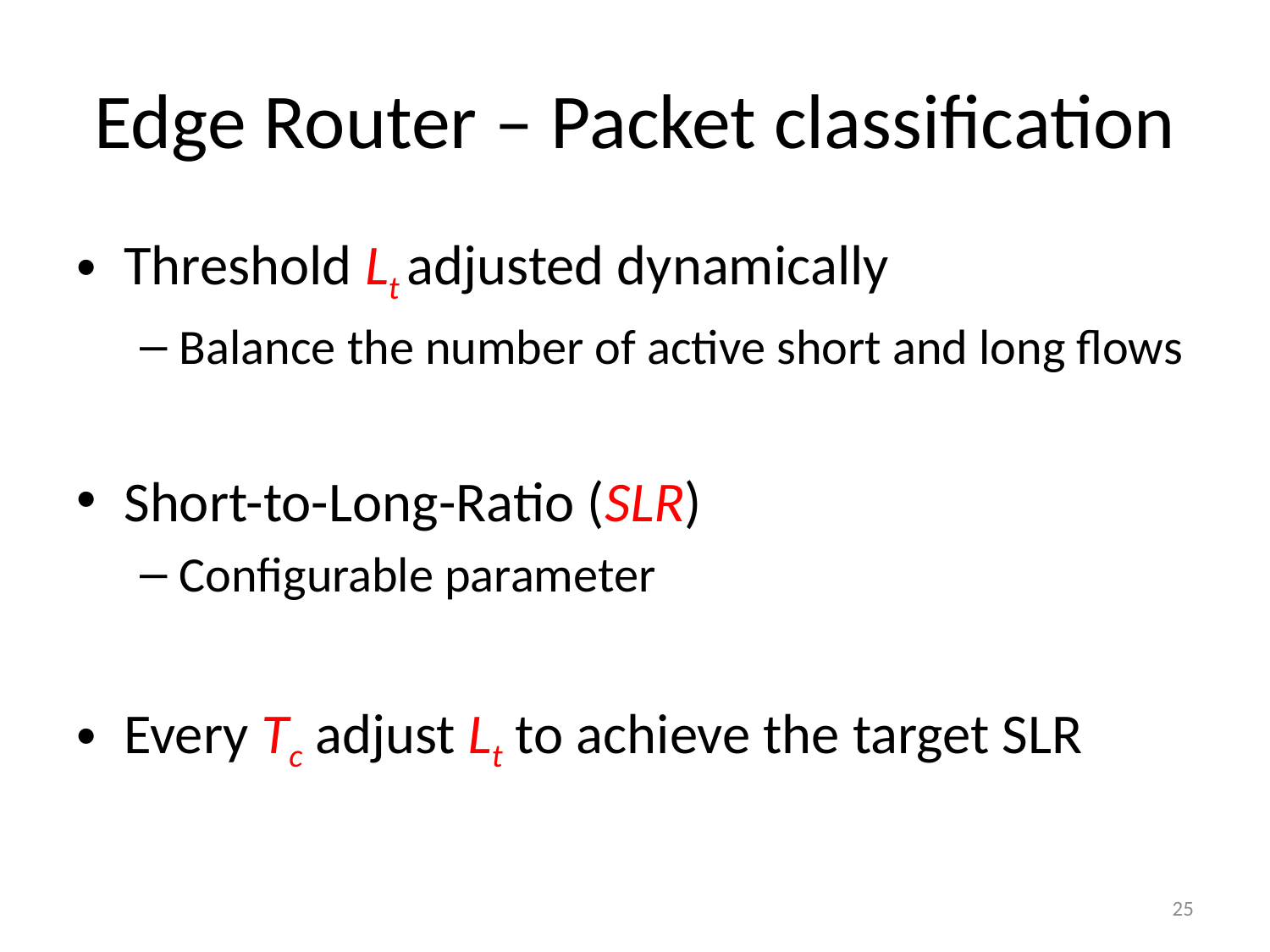

# Edge Router – Packet classification
Threshold Lt adjusted dynamically
Balance the number of active short and long flows

Short-to-Long-Ratio (SLR)
Configurable parameter

Every Tc adjust Lt to achieve the target SLR
25